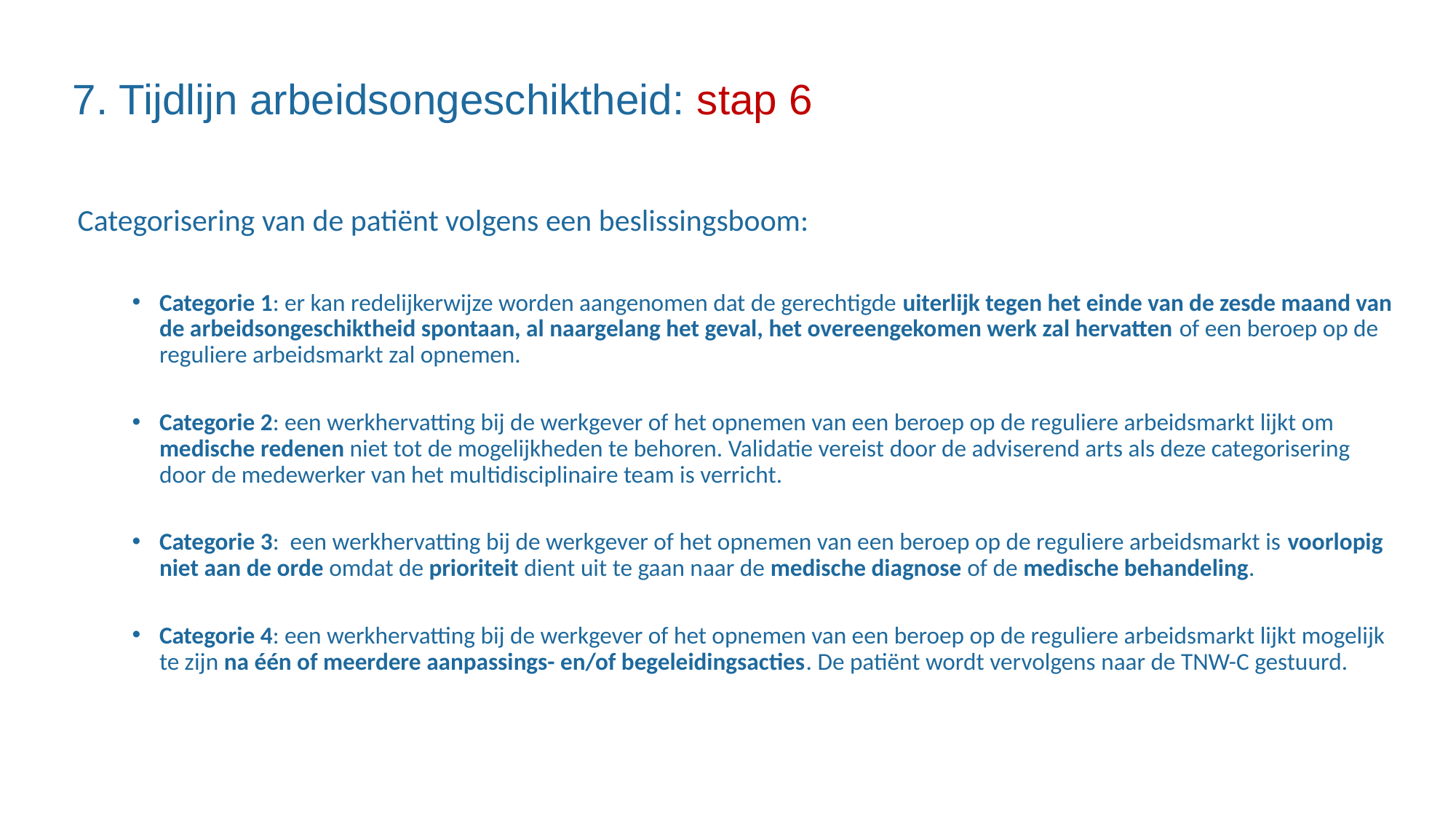

# 7. Tijdlijn arbeidsongeschiktheid: stap 6
Categorisering van de patiënt volgens een beslissingsboom:

Categorie 1: er kan redelijkerwijze worden aangenomen dat de gerechtigde uiterlijk tegen het einde van de zesde maand van de arbeidsongeschiktheid spontaan, al naargelang het geval, het overeengekomen werk zal hervatten of een beroep op de reguliere arbeidsmarkt zal opnemen.

Categorie 2: een werkhervatting bij de werkgever of het opnemen van een beroep op de reguliere arbeidsmarkt lijkt om medische redenen niet tot de mogelijkheden te behoren. Validatie vereist door de adviserend arts als deze categorisering door de medewerker van het multidisciplinaire team is verricht.

Categorie 3:  een werkhervatting bij de werkgever of het opnemen van een beroep op de reguliere arbeidsmarkt is voorlopig niet aan de orde omdat de prioriteit dient uit te gaan naar de medische diagnose of de medische behandeling.

Categorie 4: een werkhervatting bij de werkgever of het opnemen van een beroep op de reguliere arbeidsmarkt lijkt mogelijk te zijn na één of meerdere aanpassings- en/of begeleidingsacties. De patiënt wordt vervolgens naar de TNW-C gestuurd.